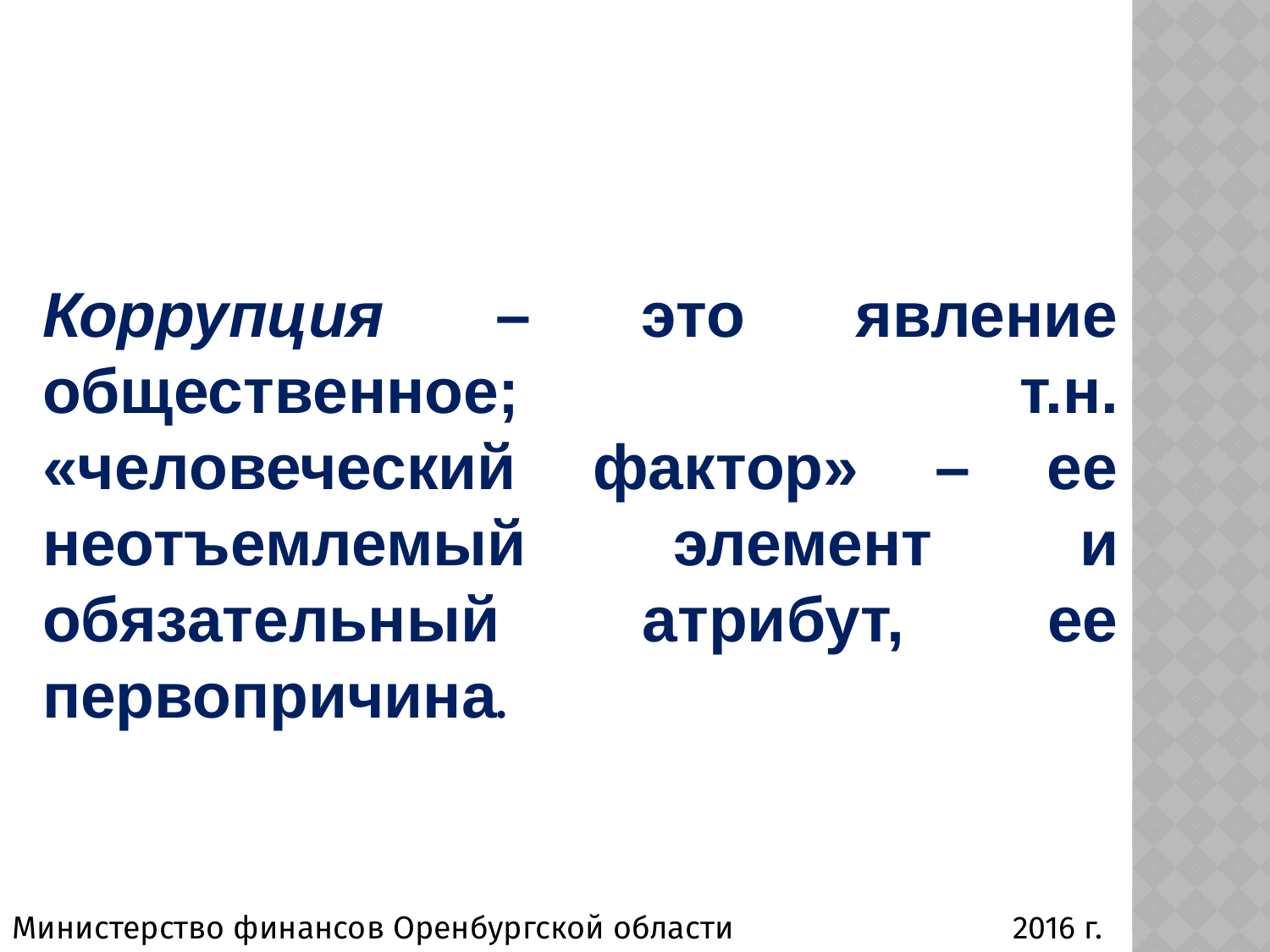

Коррупция – это явление общественное; т.н. «человеческий фактор» – ее неотъемлемый элемент и обязательный атрибут, ее первопричина.
Министерство финансов Оренбургской области                                 2016 г.